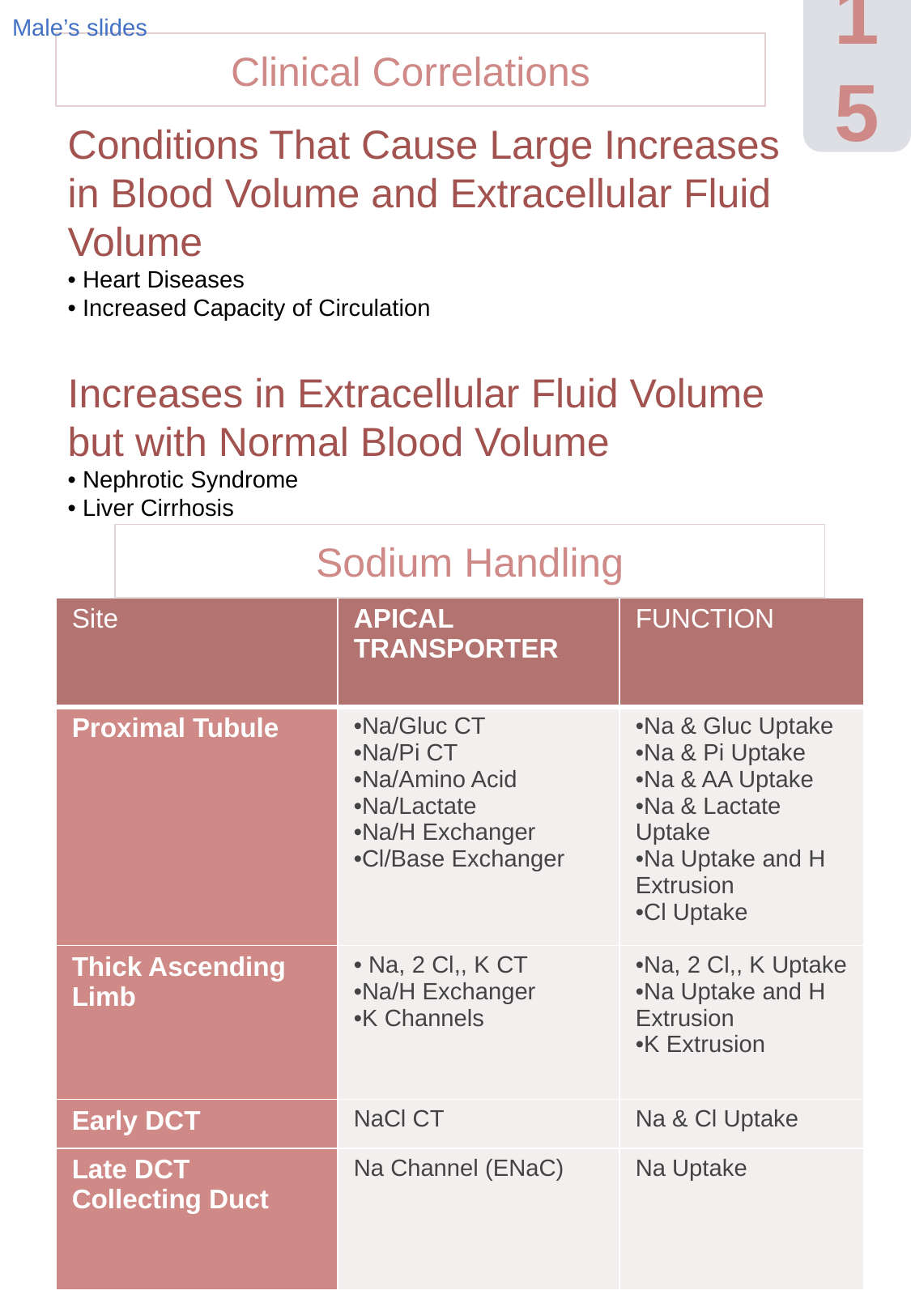

Male’s slides
15
Clinical Correlations
Conditions That Cause Large Increases in Blood Volume and Extracellular Fluid Volume
• Heart Diseases
• Increased Capacity of Circulation
Increases in Extracellular Fluid Volume but with Normal Blood Volume
• Nephrotic Syndrome
• Liver Cirrhosis
Sodium Handling
| Site | APICAL TRANSPORTER | FUNCTION |
| --- | --- | --- |
| Proximal Tubule | •Na/Gluc CT •Na/Pi CT •Na/Amino Acid •Na/Lactate •Na/H Exchanger •Cl/Base Exchanger | •Na & Gluc Uptake •Na & Pi Uptake •Na & AA Uptake •Na & Lactate Uptake •Na Uptake and H Extrusion •Cl Uptake |
| Thick Ascending Limb | • Na, 2 Cl,, K CT •Na/H Exchanger •K Channels | •Na, 2 Cl,, K Uptake •Na Uptake and H Extrusion •K Extrusion |
| Early DCT | NaCl CT | Na & Cl Uptake |
| Late DCT Collecting Duct | Na Channel (ENaC) | Na Uptake |